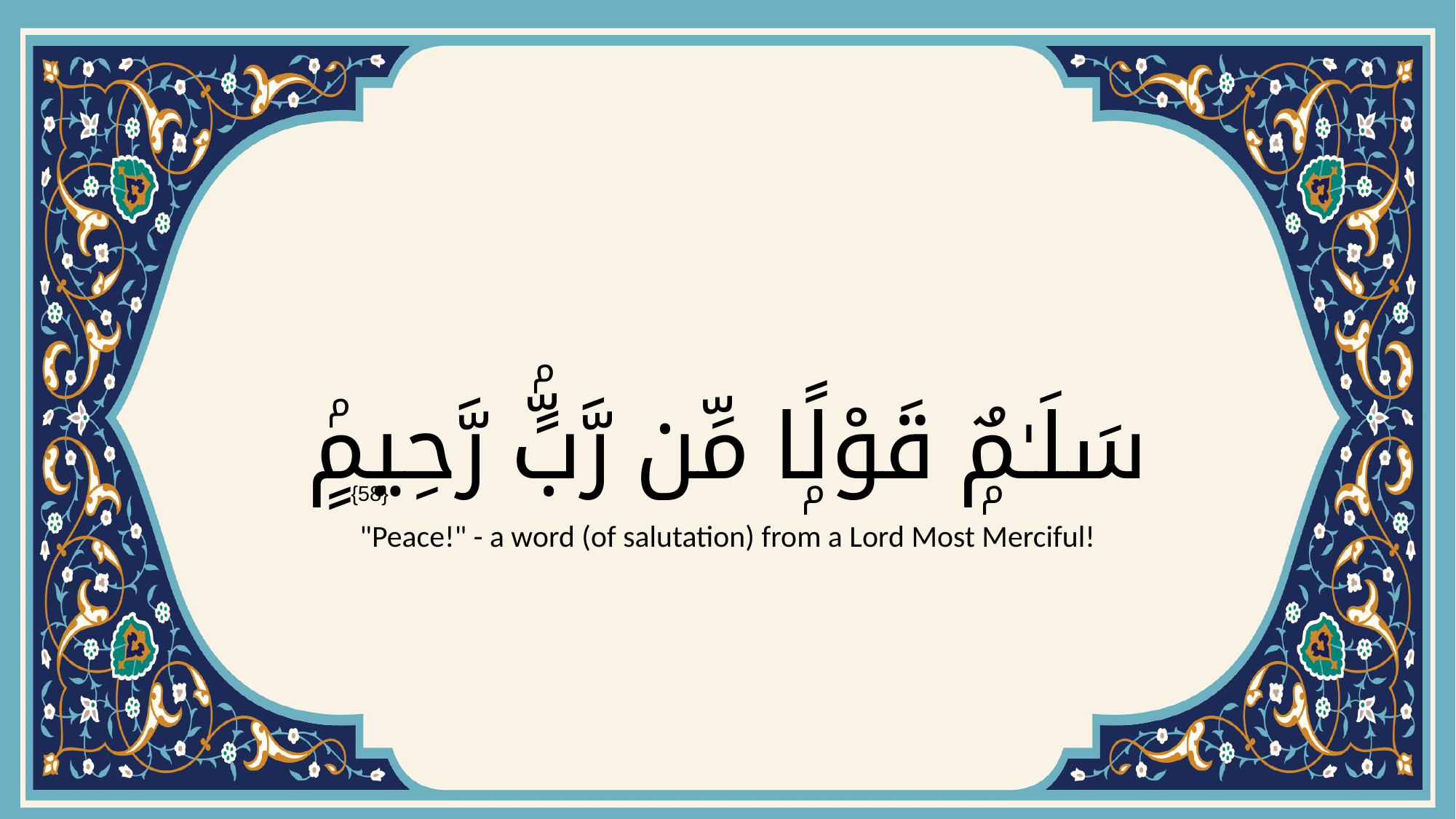

# سَلَـٰمٌۭ قَوْلًۭا مِّن رَّبٍّۢ رَّحِيمٍۢ
{58}
"Peace!" - a word (of salutation) from a Lord Most Merciful!